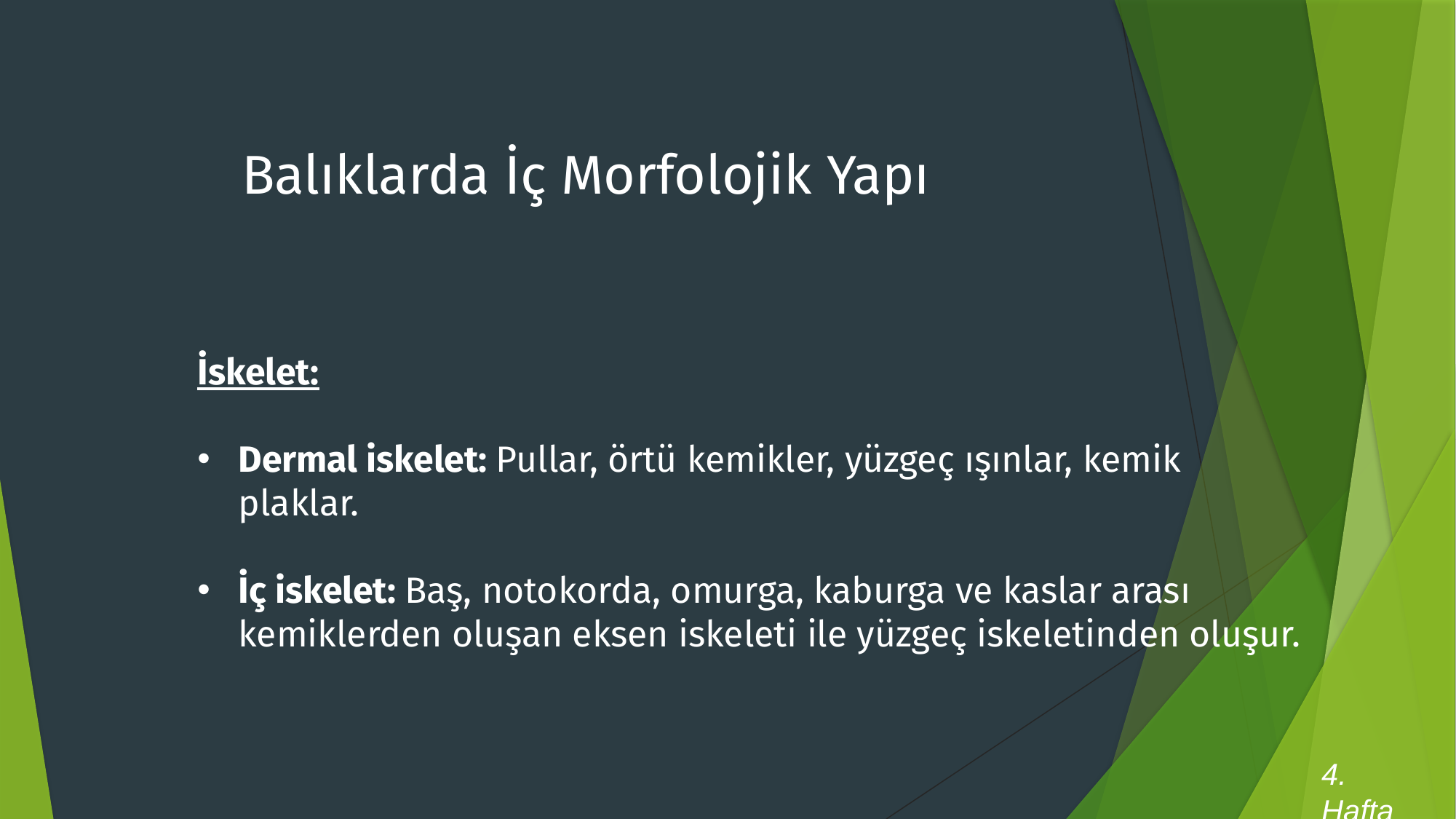

# Balıklarda İç Morfolojik Yapı
İskelet:

Dermal iskelet: Pullar, örtü kemikler, yüzgeç ışınlar, kemik plaklar.

İç iskelet: Baş, notokorda, omurga, kaburga ve kaslar arası kemiklerden oluşan eksen iskeleti ile yüzgeç iskeletinden oluşur.
4. Hafta